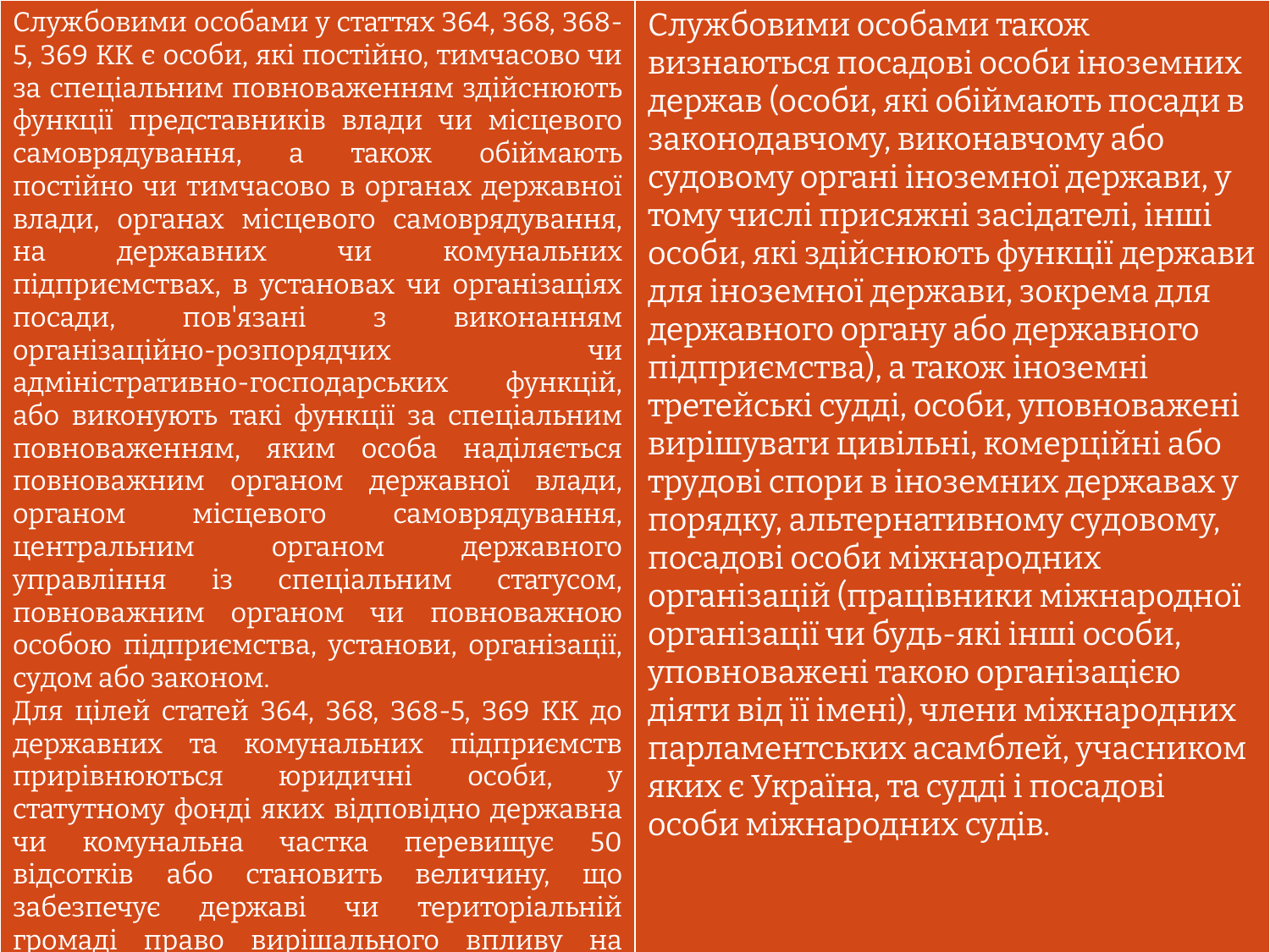

| Службовими особами у статтях 364, 368, 368-5, 369 КК є особи, які постійно, тимчасово чи за спеціальним повноваженням здійснюють функції представників влади чи місцевого самоврядування, а також обіймають постійно чи тимчасово в органах державної влади, органах місцевого самоврядування, на державних чи комунальних підприємствах, в установах чи організаціях посади, пов'язані з виконанням організаційно-розпорядчих чи адміністративно-господарських функцій, або виконують такі функції за спеціальним повноваженням, яким особа наділяється повноважним органом державної влади, органом місцевого самоврядування, центральним органом державного управління із спеціальним статусом, повноважним органом чи повноважною особою підприємства, установи, організації, судом або законом. Для цілей статей 364, 368, 368-5, 369 КК до державних та комунальних підприємств прирівнюються юридичні особи, у статутному фонді яких відповідно державна чи комунальна частка перевищує 50 відсотків або становить величину, що забезпечує державі чи територіальній громаді право вирішального впливу на господарську діяльність такого підприємства. | Службовими особами також визнаються посадові особи іноземних держав (особи, які обіймають посади в законодавчому, виконавчому або судовому органі іноземної держави, у тому числі присяжні засідателі, інші особи, які здійснюють функції держави для іноземної держави, зокрема для державного органу або державного підприємства), а також іноземні третейські судді, особи, уповноважені вирішувати цивільні, комерційні або трудові спори в іноземних державах у порядку, альтернативному судовому, посадові особи міжнародних організацій (працівники міжнародної організації чи будь-які інші особи, уповноважені такою організацією діяти від її імені), члени міжнародних парламентських асамблей, учасником яких є Україна, та судді і посадові особи міжнародних судів. |
| --- | --- |